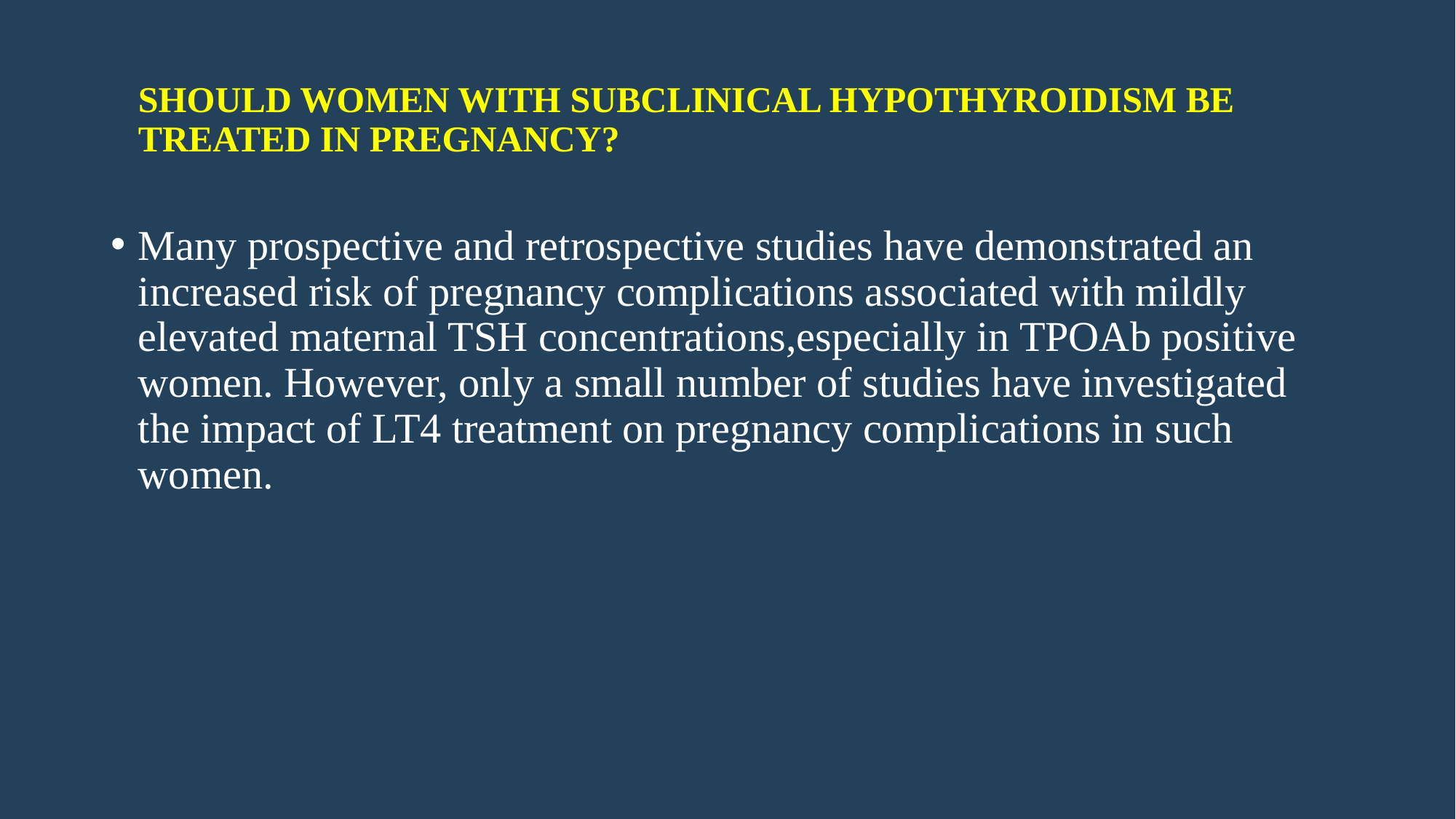

# SHOULD WOMEN WITH SUBCLINICAL HYPOTHYROIDISM BE TREATED IN PREGNANCY?
Many prospective and retrospective studies have demonstrated an increased risk of pregnancy complications associated with mildly elevated maternal TSH concentrations,especially in TPOAb positive women. However, only a small number of studies have investigated the impact of LT4 treatment on pregnancy complications in such women.